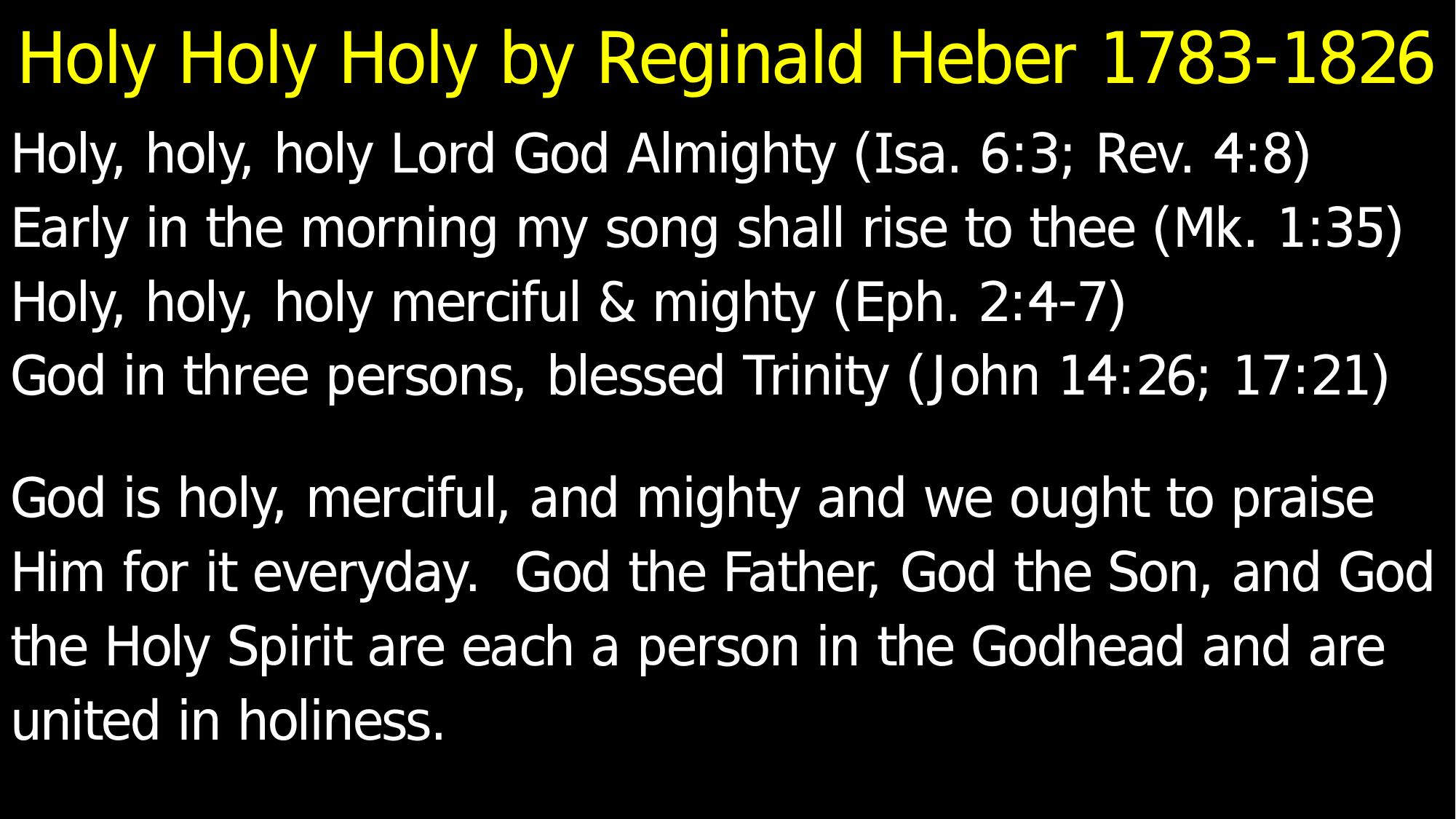

# Holy Holy Holy by Reginald Heber 1783-1826
Holy, holy, holy Lord God Almighty (Isa. 6:3; Rev. 4:8)
Early in the morning my song shall rise to thee (Mk. 1:35)
Holy, holy, holy merciful & mighty (Eph. 2:4-7)
God in three persons, blessed Trinity (John 14:26; 17:21)

God is holy, merciful, and mighty and we ought to praise
Him for it everyday.  God the Father, God the Son, and God
the Holy Spirit are each a person in the Godhead and are
united in holiness.